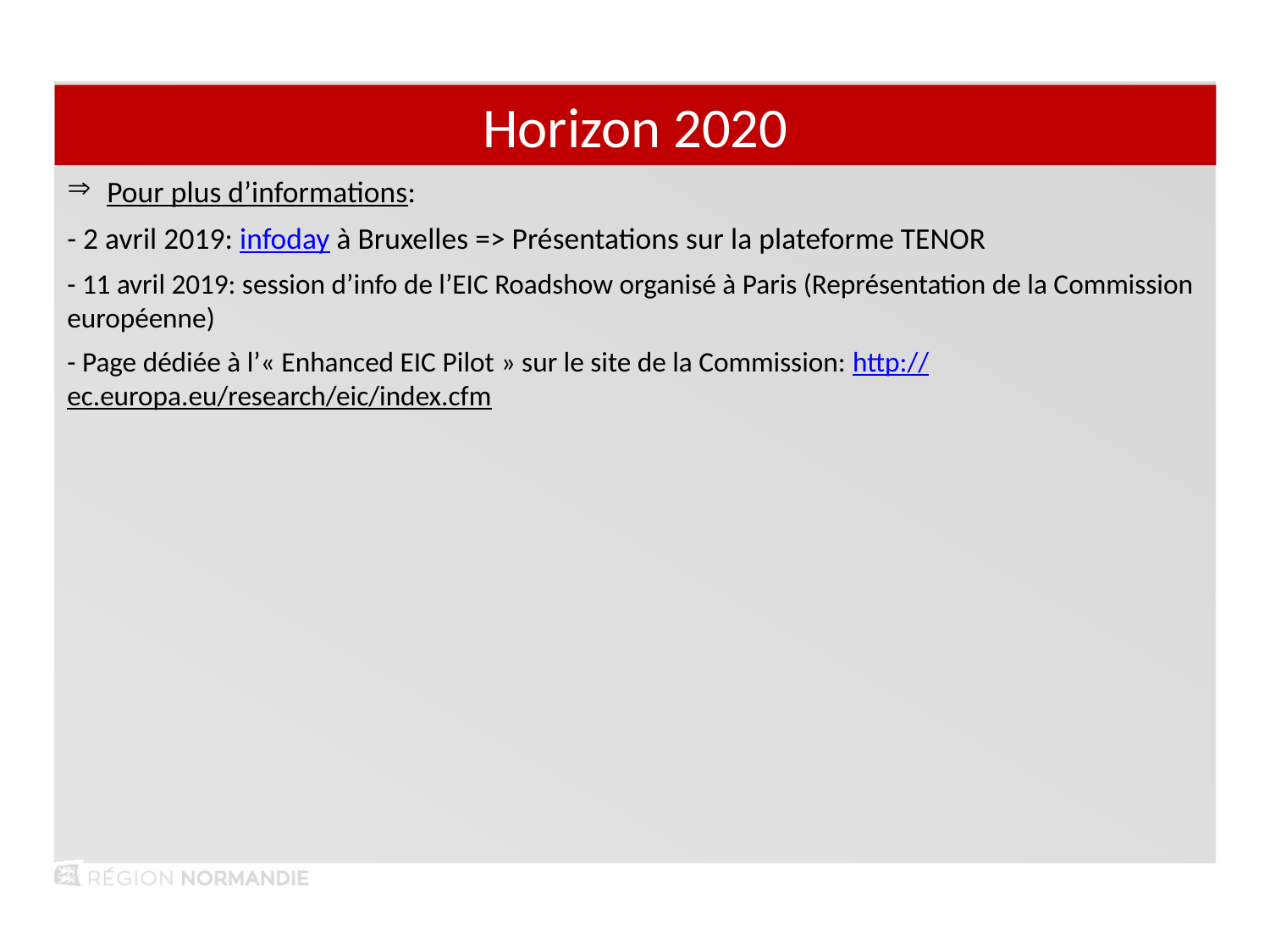

Horizon 2020
Pour plus d’informations:
- 2 avril 2019: infoday à Bruxelles => Présentations sur la plateforme TENOR
- 11 avril 2019: session d’info de l’EIC Roadshow organisé à Paris (Représentation de la Commission européenne)
- Page dédiée à l’« Enhanced EIC Pilot » sur le site de la Commission: http://ec.europa.eu/research/eic/index.cfm